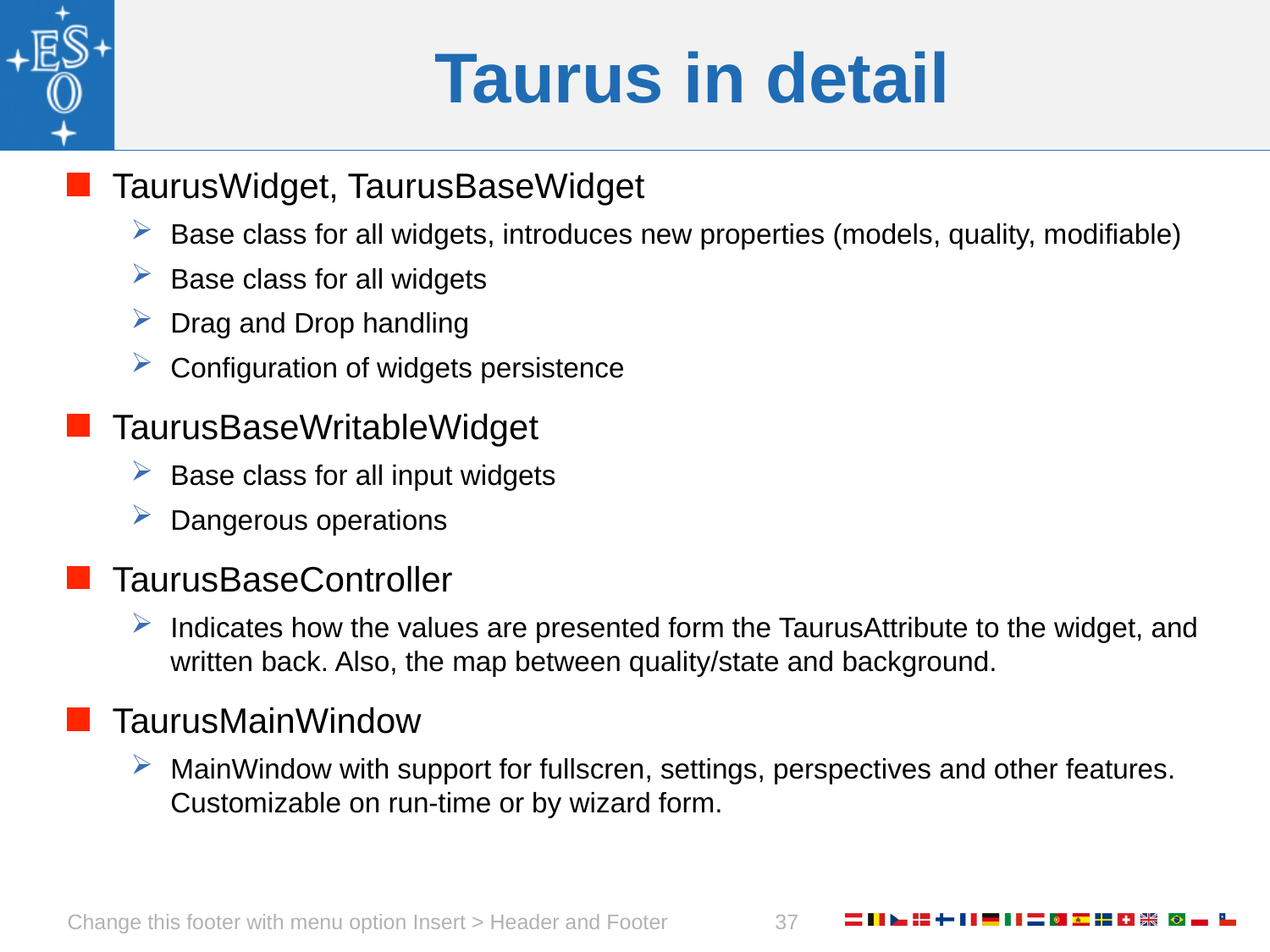

# Taurus in detail
TaurusWidget, TaurusBaseWidget
Base class for all widgets, introduces new properties (models, quality, modifiable)
Base class for all widgets
Drag and Drop handling
Configuration of widgets persistence
TaurusBaseWritableWidget
Base class for all input widgets
Dangerous operations
TaurusBaseController
Indicates how the values are presented form the TaurusAttribute to the widget, and written back. Also, the map between quality/state and background.
TaurusMainWindow
MainWindow with support for fullscren, settings, perspectives and other features. Customizable on run-time or by wizard form.

Change this footer with menu option Insert > Header and Footer
37